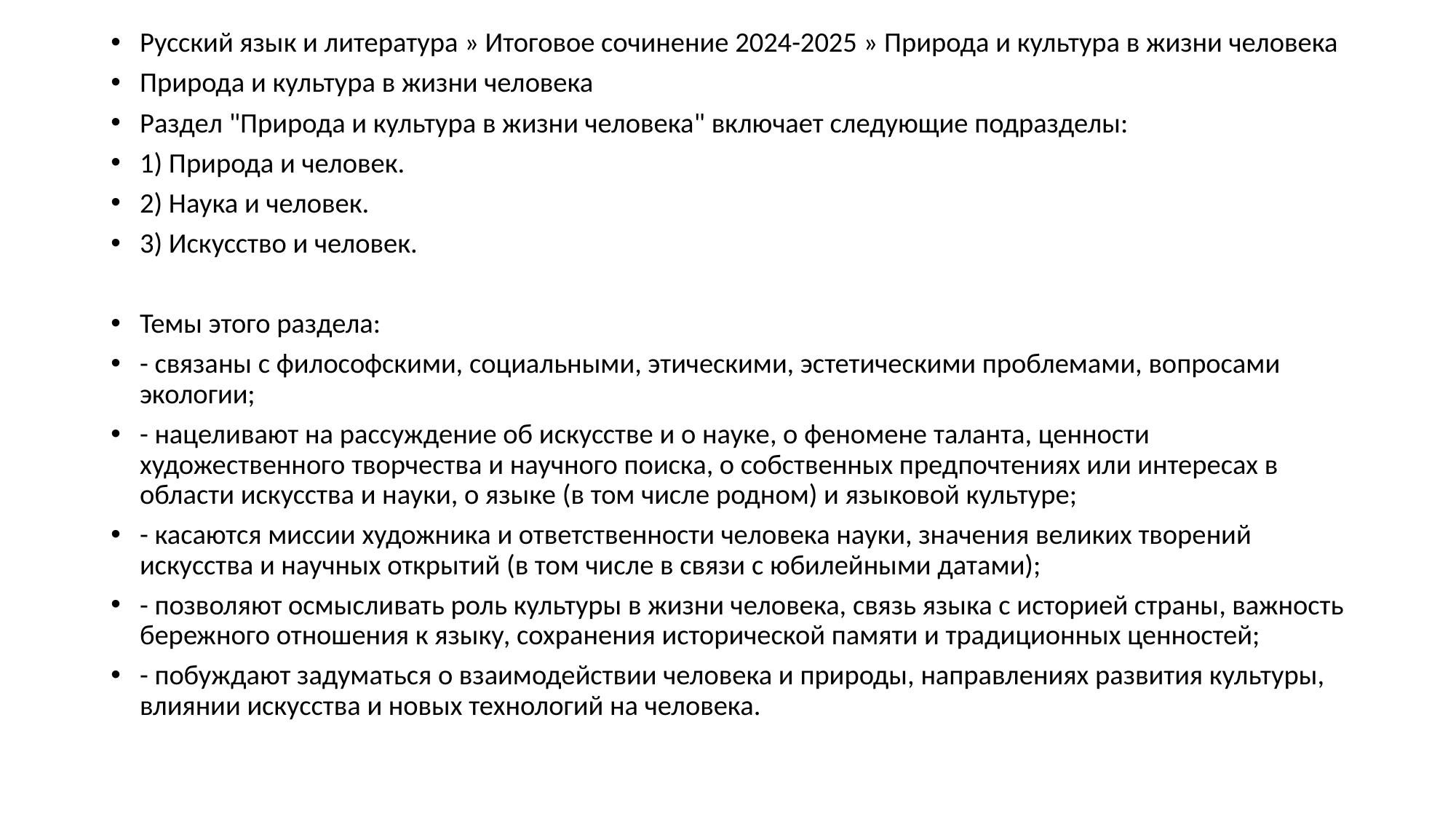

Русский язык и литература » Итоговое сочинение 2024-2025 » Природа и культура в жизни человека
Природа и культура в жизни человека
Раздел "Природа и культура в жизни человека" включает следующие подразделы:
1) Природа и человек.
2) Наука и человек.
3) Искусство и человек.

Темы этого раздела:
- связаны с философскими, социальными, этическими, эстетическими проблемами, вопросами экологии;
- нацеливают на рассуждение об искусстве и о науке, о феномене таланта, ценности художественного творчества и научного поиска, о собственных предпочтениях или интересах в области искусства и науки, о языке (в том числе родном) и языковой культуре;
- касаются миссии художника и ответственности человека науки, значения великих творений искусства и научных открытий (в том числе в связи с юбилейными датами);
- позволяют осмысливать роль культуры в жизни человека, связь языка с историей страны, важность бережного отношения к языку, сохранения исторической памяти и традиционных ценностей;
- побуждают задуматься о взаимодействии человека и природы, направлениях развития культуры, влиянии искусства и новых технологий на человека.
#